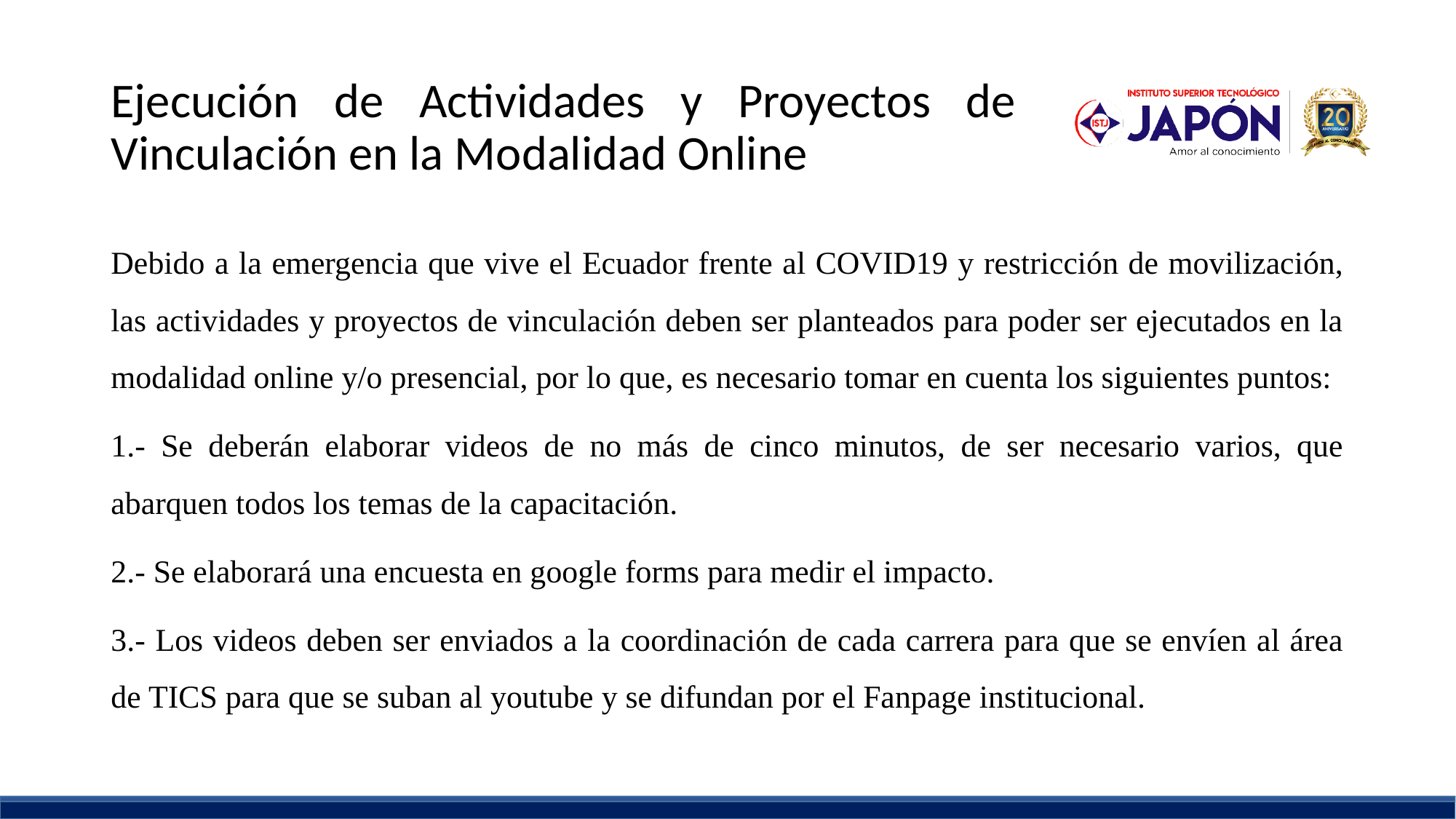

# Ejecución de Actividades y Proyectos de Vinculación en la Modalidad Online
Debido a la emergencia que vive el Ecuador frente al COVID19 y restricción de movilización, las actividades y proyectos de vinculación deben ser planteados para poder ser ejecutados en la modalidad online y/o presencial, por lo que, es necesario tomar en cuenta los siguientes puntos:
1.- Se deberán elaborar videos de no más de cinco minutos, de ser necesario varios, que abarquen todos los temas de la capacitación.
2.- Se elaborará una encuesta en google forms para medir el impacto.
3.- Los videos deben ser enviados a la coordinación de cada carrera para que se envíen al área de TICS para que se suban al youtube y se difundan por el Fanpage institucional.